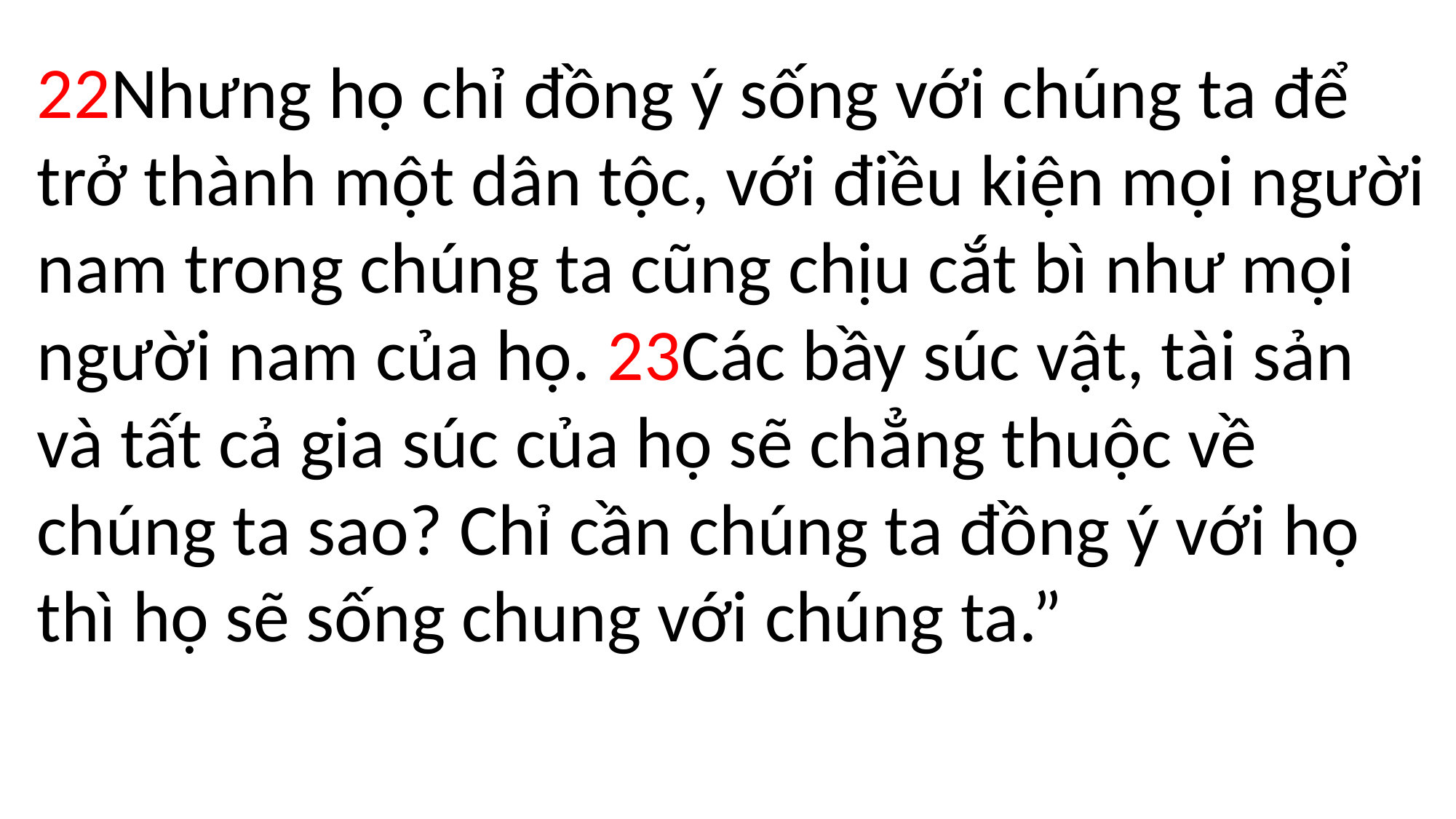

22Nhưng họ chỉ đồng ý sống với chúng ta để trở thành một dân tộc, với điều kiện mọi người nam trong chúng ta cũng chịu cắt bì như mọi người nam của họ. 23Các bầy súc vật, tài sản và tất cả gia súc của họ sẽ chẳng thuộc về chúng ta sao? Chỉ cần chúng ta đồng ý với họ thì họ sẽ sống chung với chúng ta.”